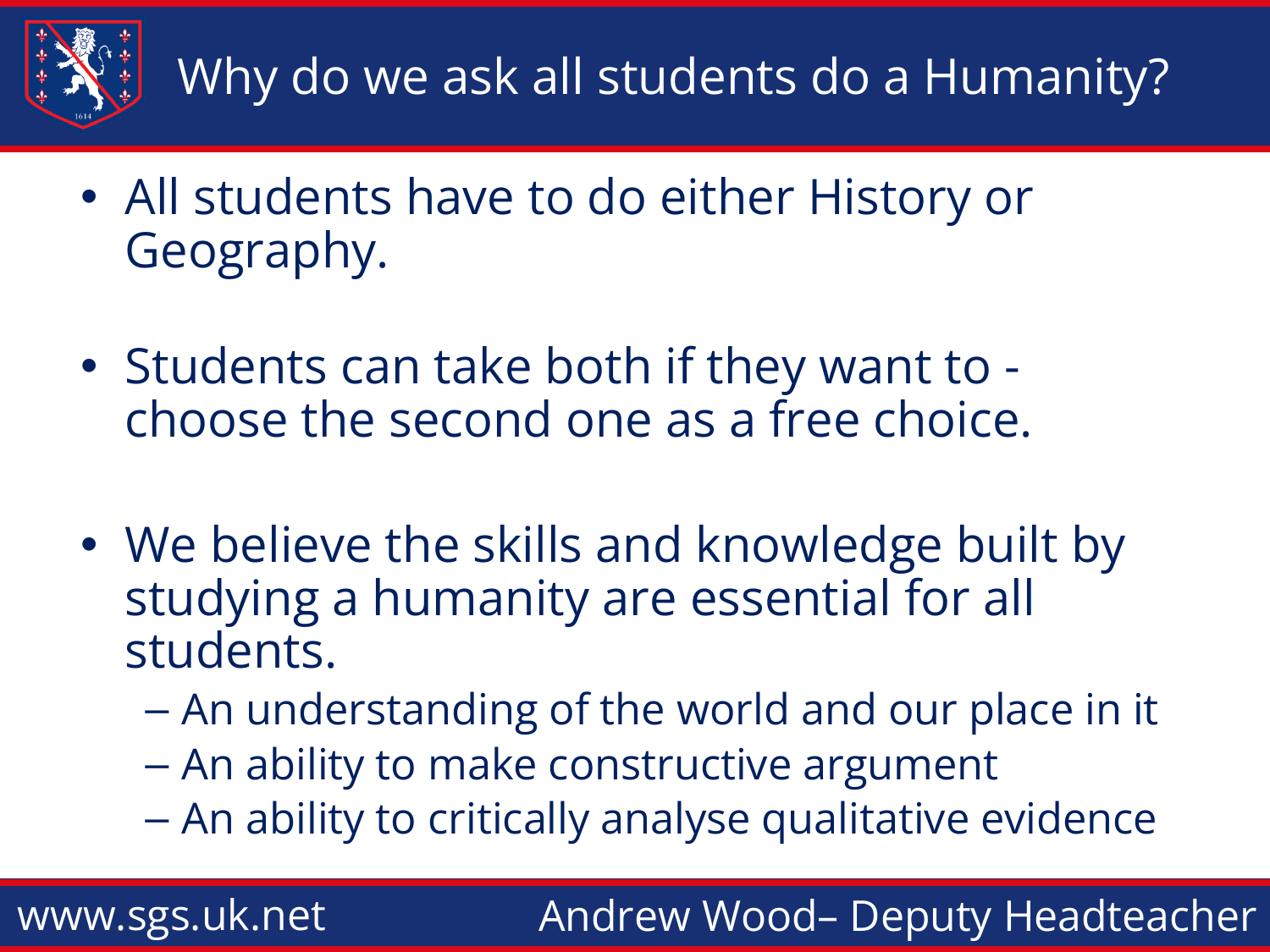

# Why do we ask all students do a Humanity?
All students have to do either History or Geography.

Students can take both if they want to - choose the second one as a free choice.

We believe the skills and knowledge built by studying a humanity are essential for all students.
An understanding of the world and our place in it
An ability to make constructive argument
An ability to critically analyse qualitative evidence